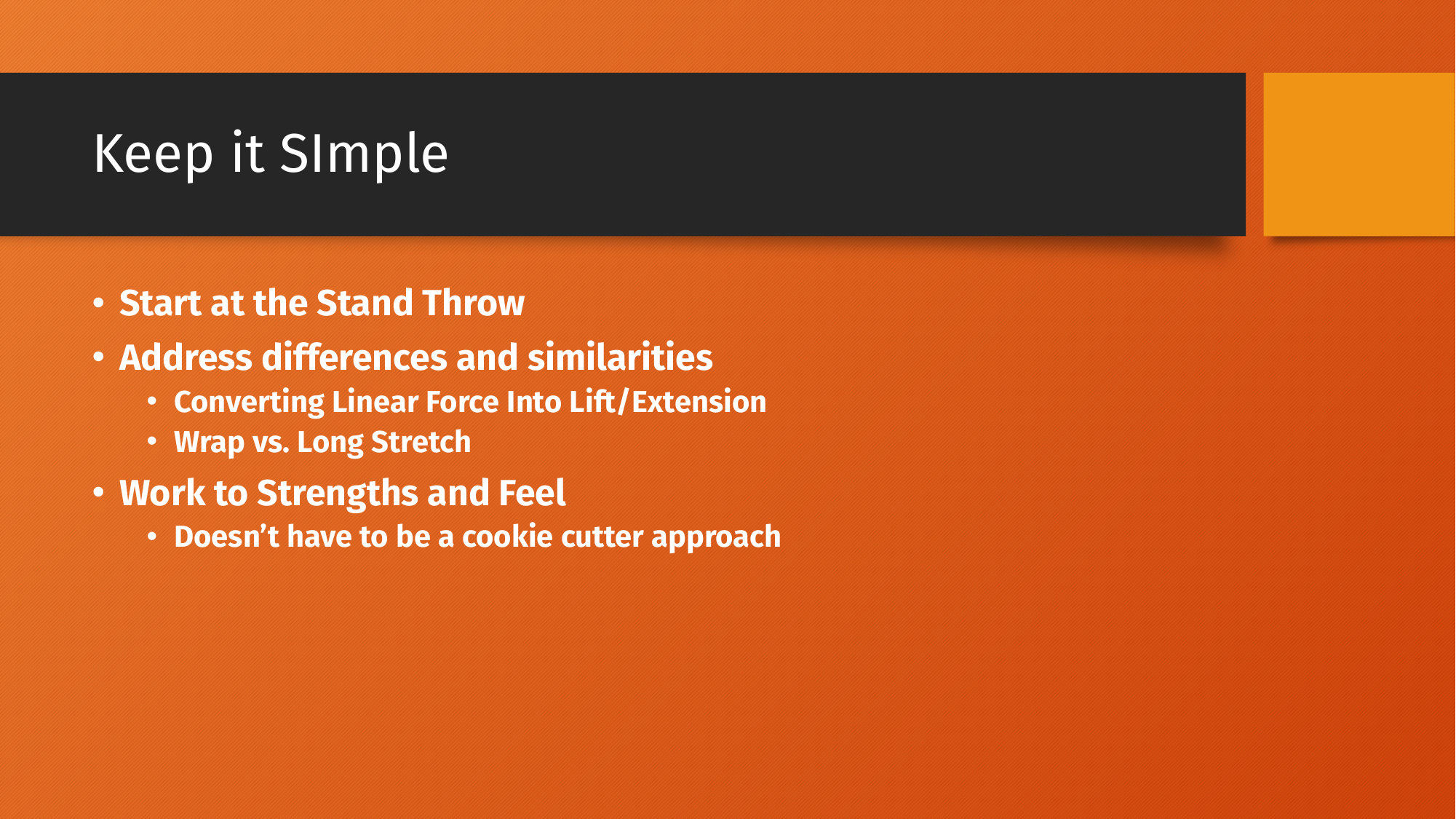

# Keep it SImple
Start at the Stand Throw
Address differences and similarities
Converting Linear Force Into Lift/Extension
Wrap vs. Long Stretch
Work to Strengths and Feel
Doesn’t have to be a cookie cutter approach